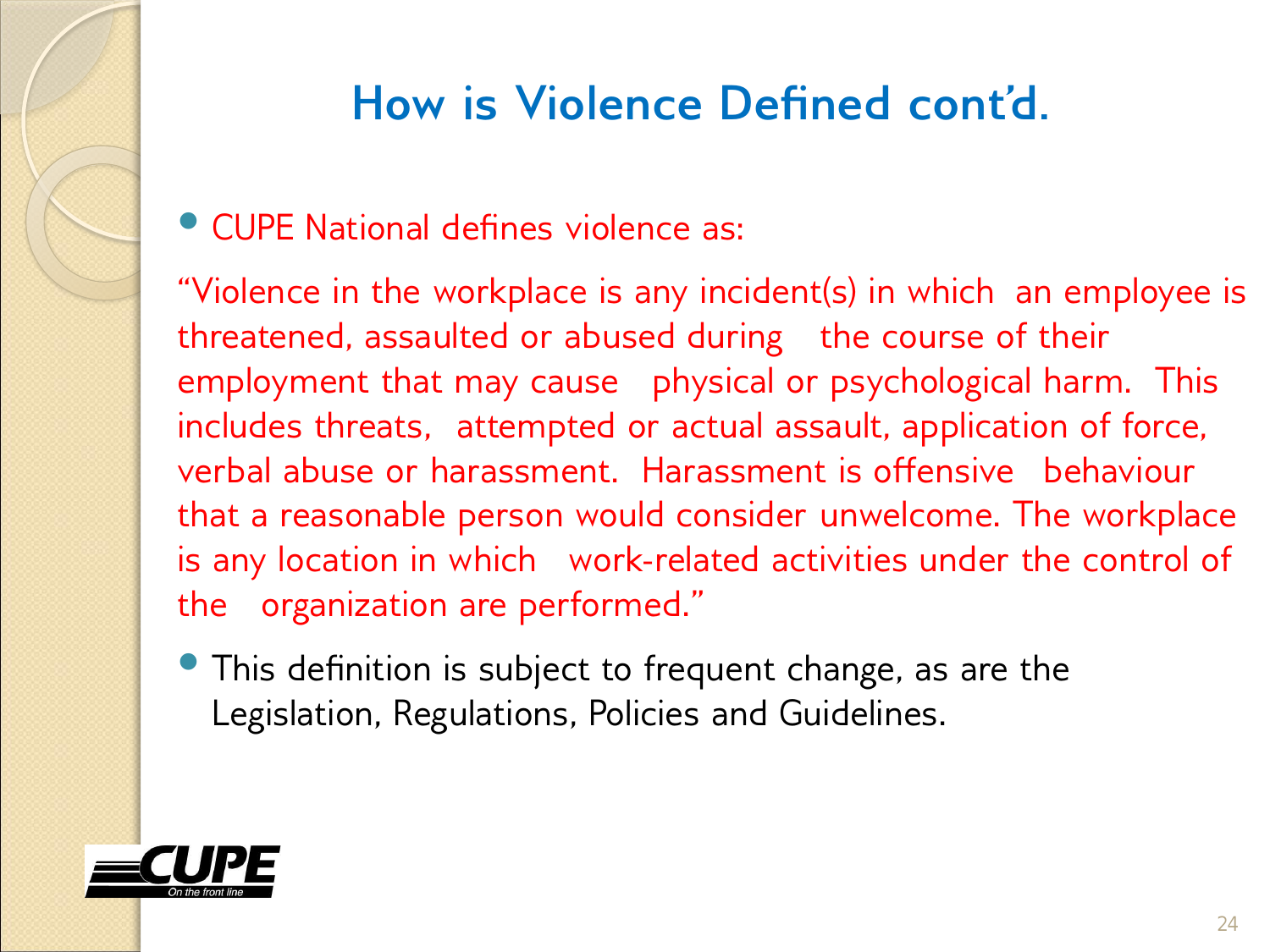

# How is Violence Defined cont’d.
CUPE National defines violence as:

	“Violence in the workplace is any incident(s) in which 	an employee is threatened, assaulted or abused during 	the course of their employment that may cause 	physical or psychological harm.  This includes threats, 	attempted or actual assault, application of force, 	verbal abuse or harassment.  Harassment is offensive 	behaviour that a reasonable person would consider 	unwelcome. The workplace is any location in which 	work-related activities under the control of the 	organization are performed.”

This definition is subject to frequent change, as are the Legislation, Regulations, Policies and Guidelines.

24